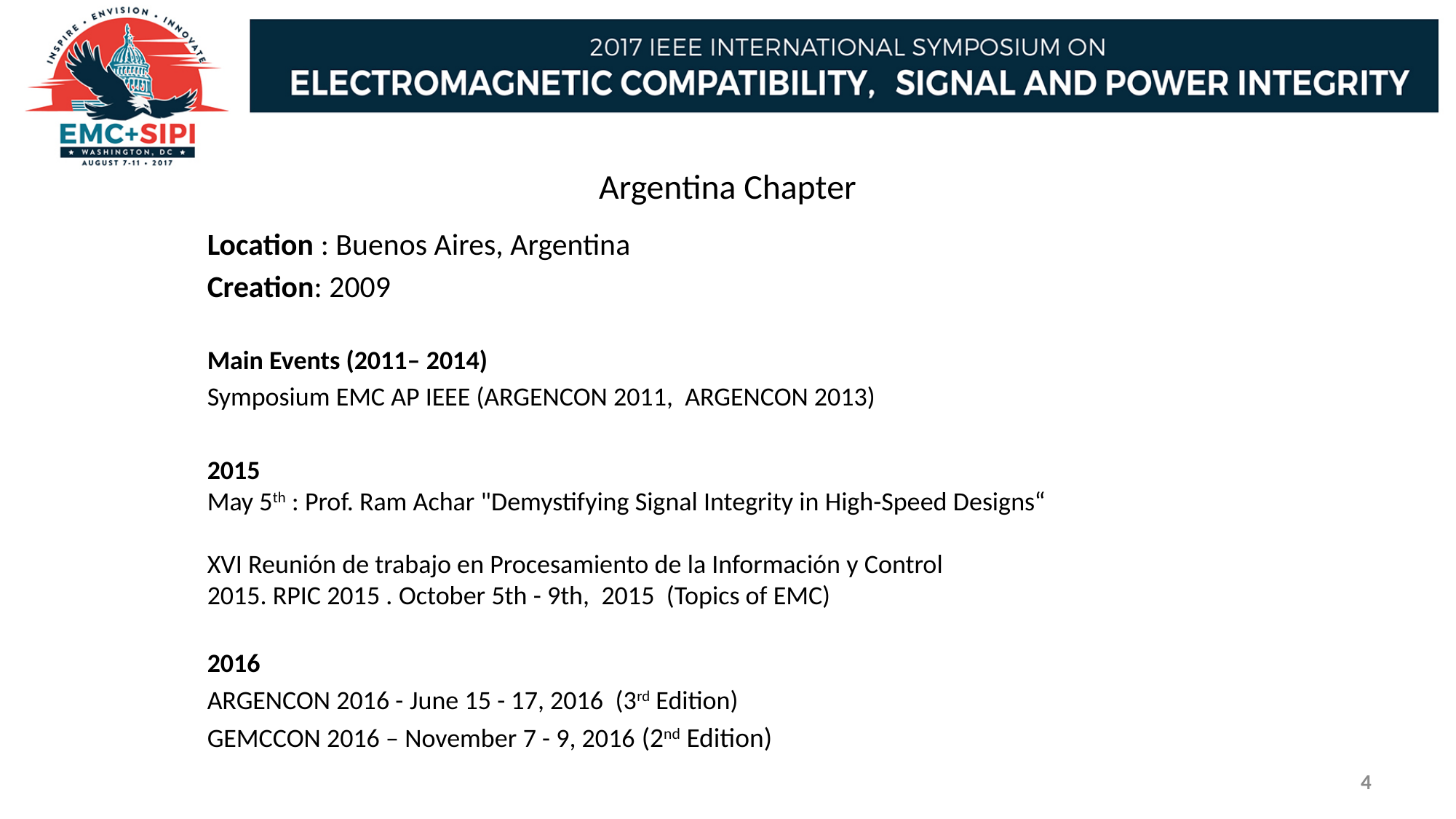

# Argentina Chapter
Location : Buenos Aires, Argentina
Creation: 2009
Main Events (2011– 2014)
Symposium EMC AP IEEE (ARGENCON 2011,  ARGENCON 2013)

2015
May 5th : Prof. Ram Achar "Demystifying Signal Integrity in High-Speed Designs“

XVI Reunión de trabajo en Procesamiento de la Información y Control
2015. RPIC 2015 . October 5th - 9th,  2015  (Topics of EMC)

2016
ARGENCON 2016 - June 15 - 17, 2016  (3rd Edition)
GEMCCON 2016 – November 7 - 9, 2016 (2nd Edition)

4